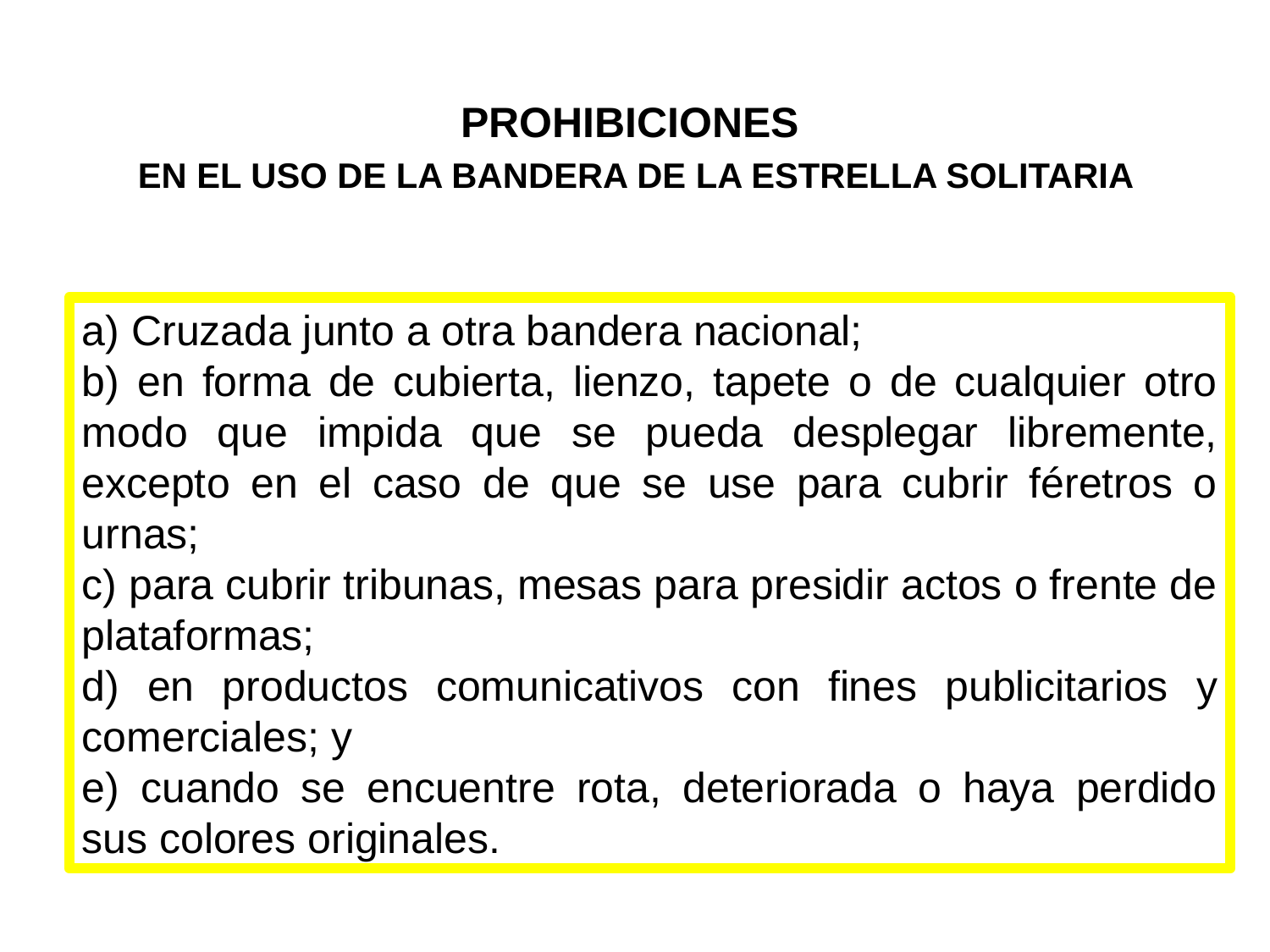

PROHIBICIONES
 EN EL USO DE LA BANDERA DE LA ESTRELLA SOLITARIA

a) Cruzada junto a otra bandera nacional;
b) en forma de cubierta, lienzo, tapete o de cualquier otro modo que impida que se pueda desplegar libremente, excepto en el caso de que se use para cubrir féretros o urnas;
c) para cubrir tribunas, mesas para presidir actos o frente de plataformas;
d) en productos comunicativos con fines publicitarios y comerciales; y
e) cuando se encuentre rota, deteriorada o haya perdido sus colores originales.